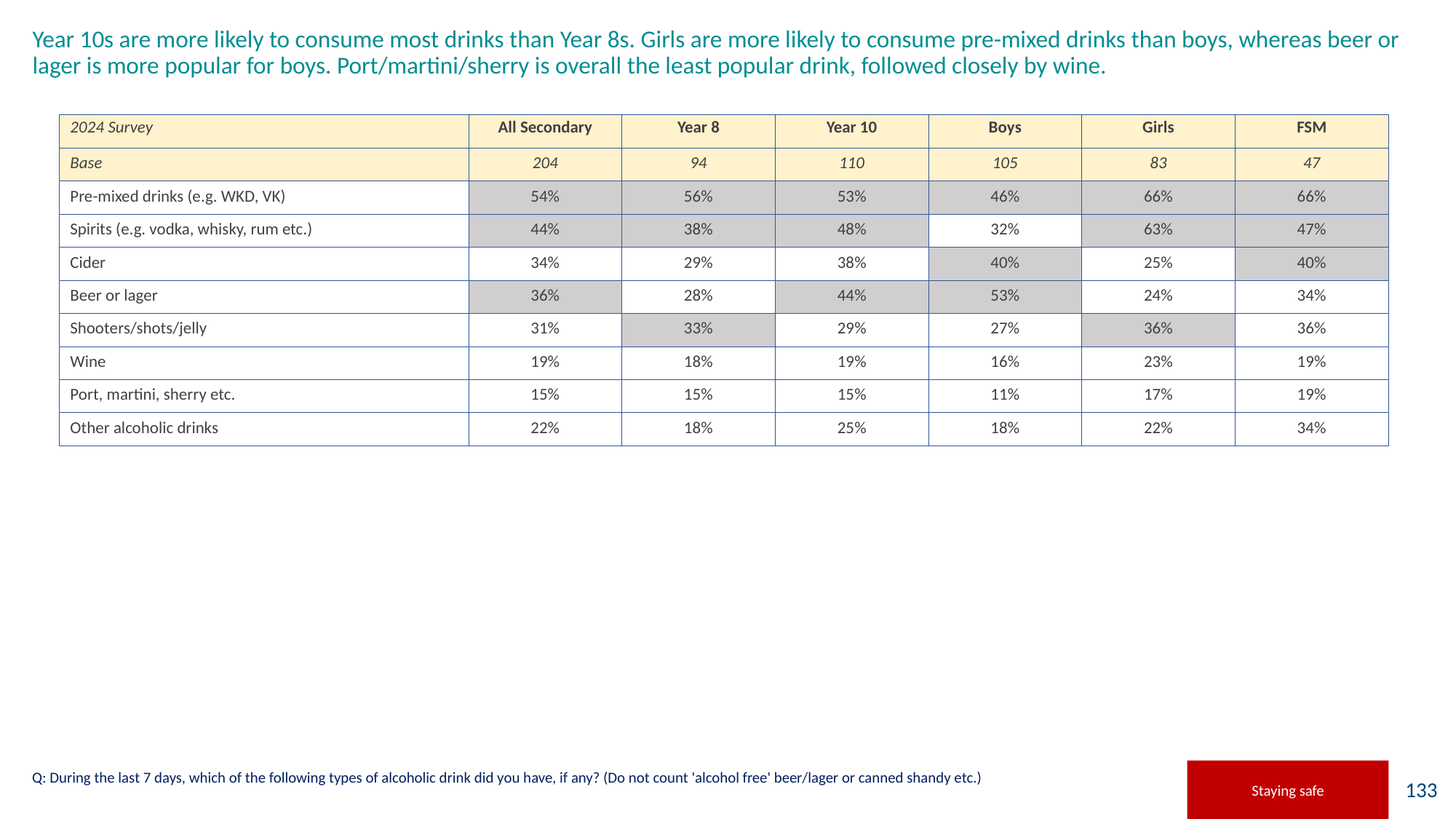

# Year 10s are more likely to consume most drinks than Year 8s. Girls are more likely to consume pre-mixed drinks than boys, whereas beer or lager is more popular for boys. Port/martini/sherry is overall the least popular drink, followed closely by wine.
| 2024 Survey | All Secondary | Year 8 | Year 10 | Boys | Girls | FSM |
| --- | --- | --- | --- | --- | --- | --- |
| Base | 204 | 94 | 110 | 105 | 83 | 47 |
| Pre-mixed drinks (e.g. WKD, VK) | 54% | 56% | 53% | 46% | 66% | 66% |
| Spirits (e.g. vodka, whisky, rum etc.) | 44% | 38% | 48% | 32% | 63% | 47% |
| Cider | 34% | 29% | 38% | 40% | 25% | 40% |
| Beer or lager | 36% | 28% | 44% | 53% | 24% | 34% |
| Shooters/shots/jelly | 31% | 33% | 29% | 27% | 36% | 36% |
| Wine | 19% | 18% | 19% | 16% | 23% | 19% |
| Port, martini, sherry etc. | 15% | 15% | 15% | 11% | 17% | 19% |
| Other alcoholic drinks | 22% | 18% | 25% | 18% | 22% | 34% |
Staying safe
Q: During the last 7 days, which of the following types of alcoholic drink did you have, if any? (Do not count 'alcohol free' beer/lager or canned shandy etc.)